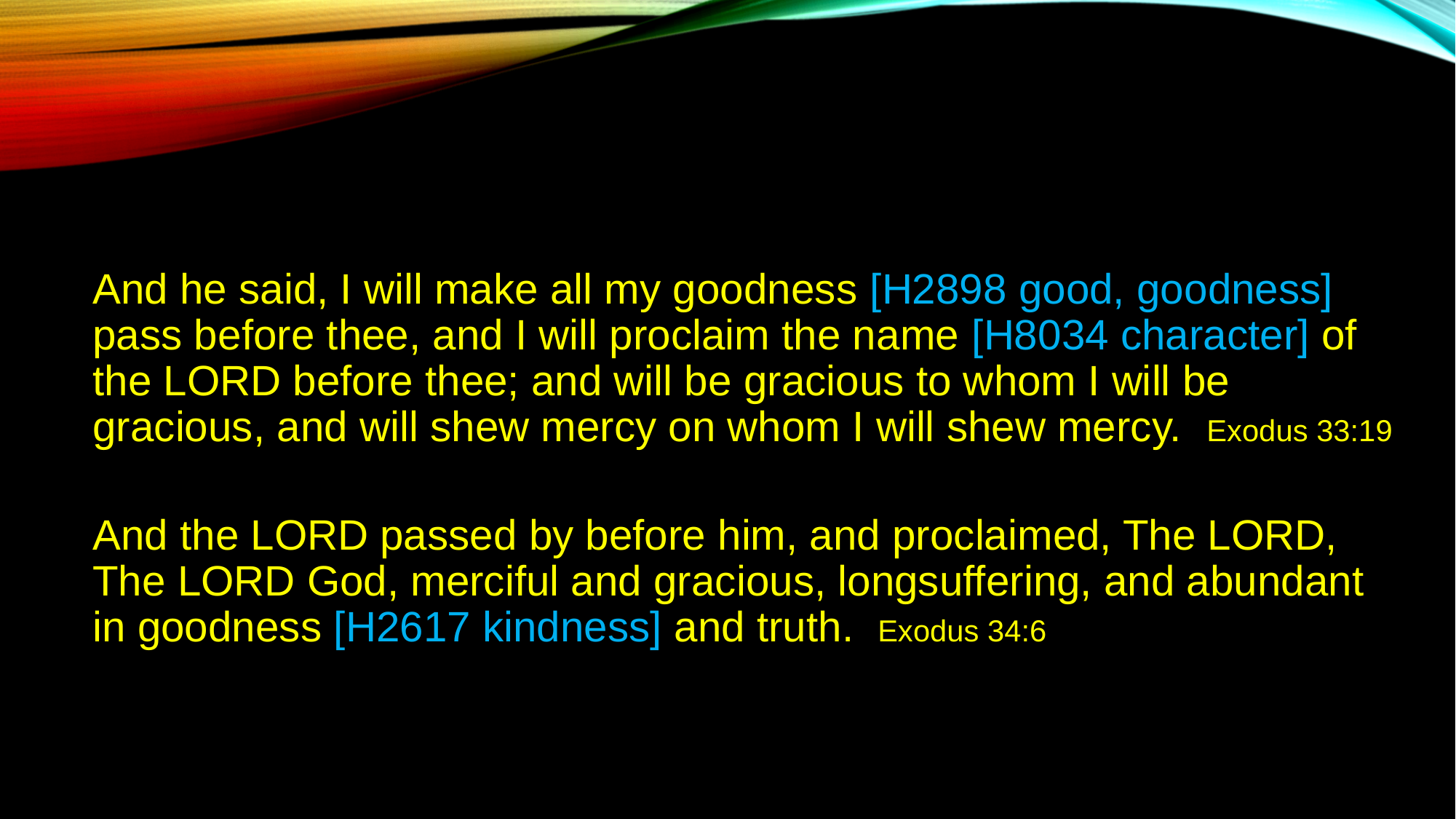

And he said, I will make all my goodness [H2898 good, goodness] pass before thee, and I will proclaim the name [H8034 character] of the LORD before thee; and will be gracious to whom I will be gracious, and will shew mercy on whom I will shew mercy.  Exodus 33:19

And the LORD passed by before him, and proclaimed, The LORD, The LORD God, merciful and gracious, longsuffering, and abundant in goodness [H2617 kindness] and truth.  Exodus 34:6